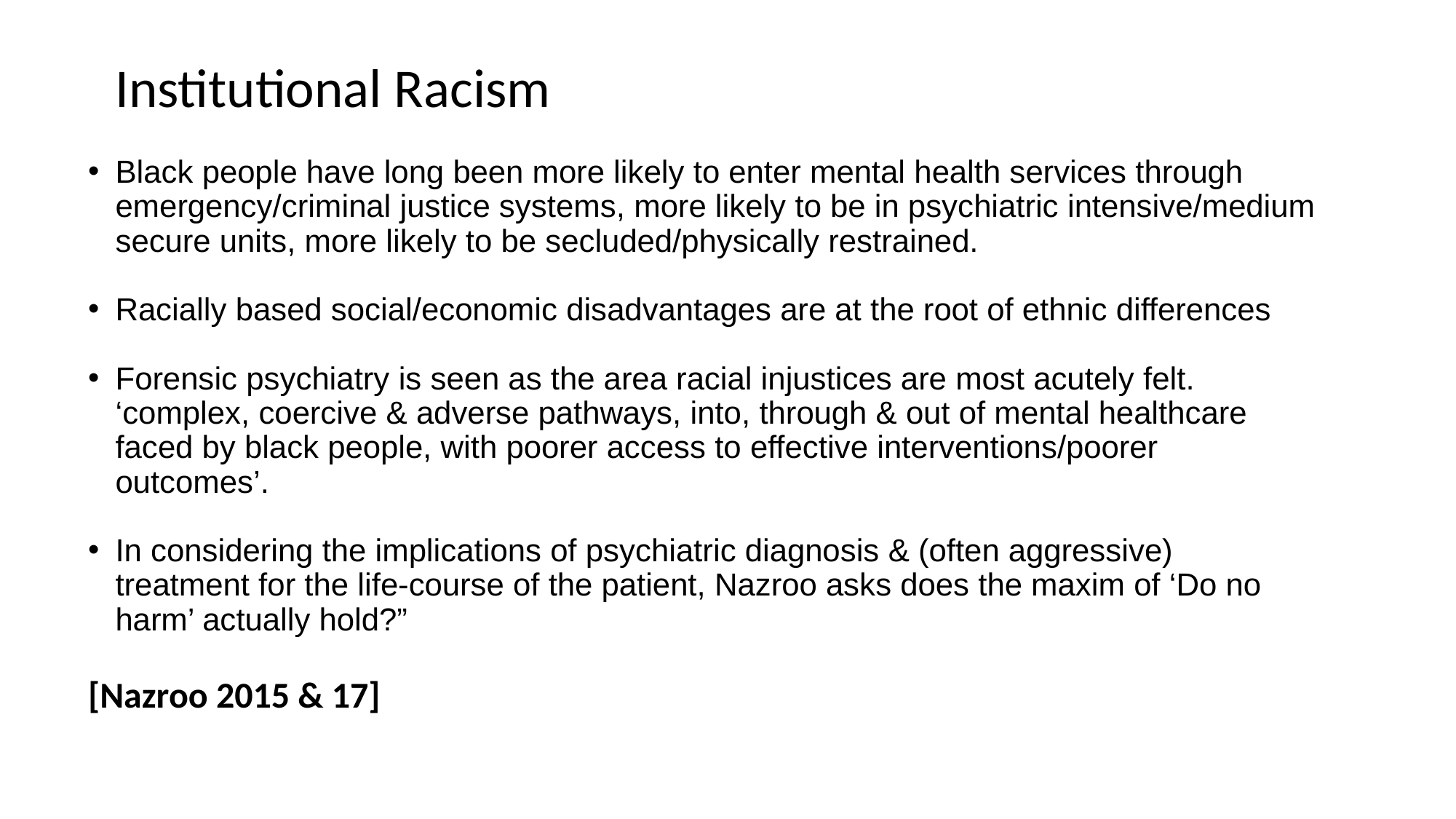

# Institutional Racism
Black people have long been more likely to enter mental health services through emergency/criminal justice systems, more likely to be in psychiatric intensive/medium secure units, more likely to be secluded/physically restrained.

Racially based social/economic disadvantages are at the root of ethnic differences

Forensic psychiatry is seen as the area racial injustices are most acutely felt. ‘complex, coercive & adverse pathways, into, through & out of mental healthcare faced by black people, with poorer access to effective interventions/poorer outcomes’.

In considering the implications of psychiatric diagnosis & (often aggressive) treatment for the life-course of the patient, Nazroo asks does the maxim of ‘Do no harm’ actually hold?”

[Nazroo 2015 & 17]